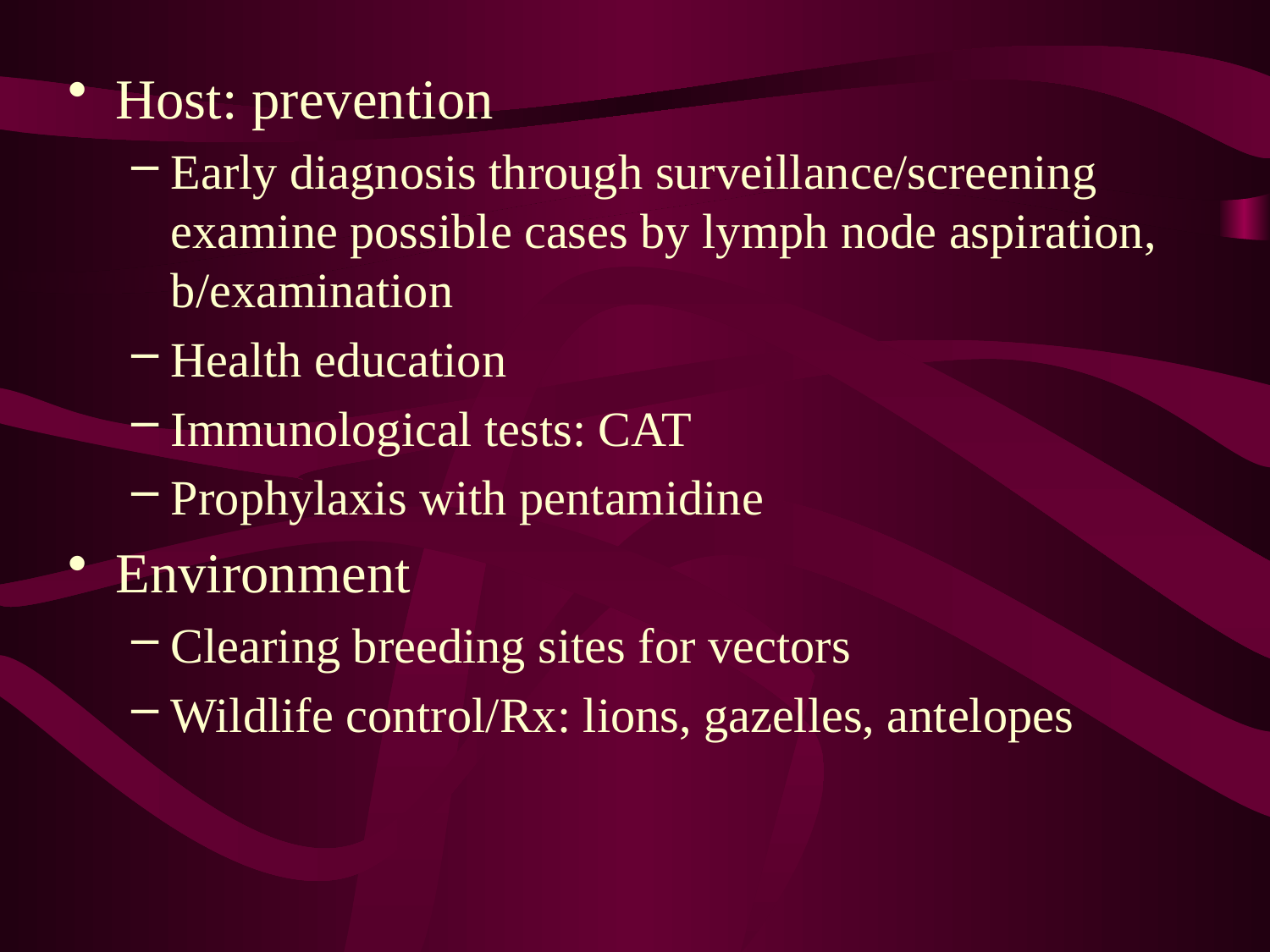

Host: prevention
Early diagnosis through surveillance/screening examine possible cases by lymph node aspiration, b/examination
Health education
Immunological tests: CAT
Prophylaxis with pentamidine
Environment
Clearing breeding sites for vectors
Wildlife control/Rx: lions, gazelles, antelopes